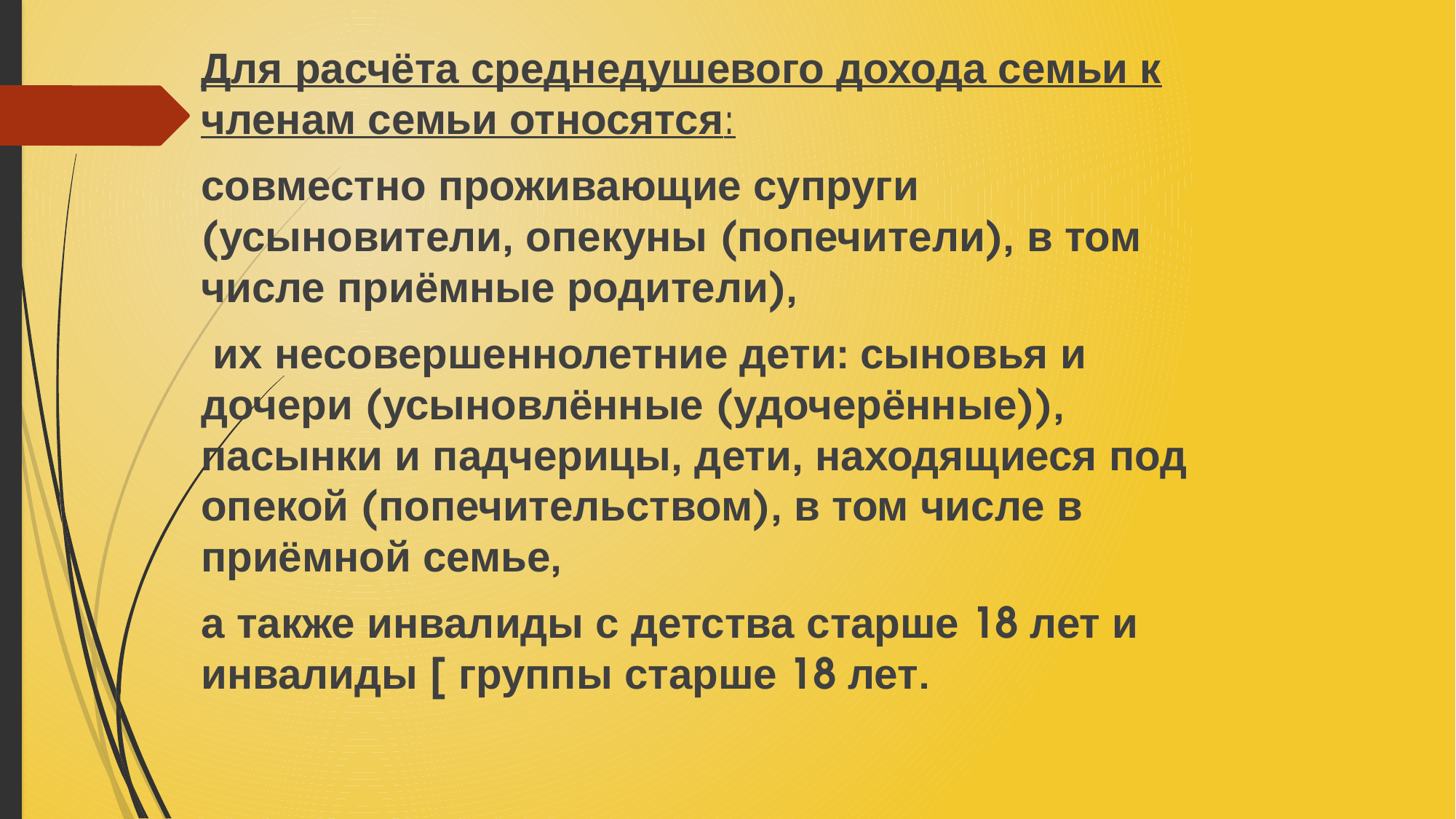

Для расчёта среднедушевого дохода семьи к членам семьи относятся:
совместно проживающие супруги (усыновители, опекуны (попечители), в том числе приёмные родители),
 их несовершеннолетние дети: сыновья и дочери (усыновлённые (удочерённые)), пасынки и падчерицы, дети, находящиеся под опекой (попечительством), в том числе в приёмной семье,
а также инвалиды с детства старше 18 лет и инвалиды [ группы старше 18 лет.